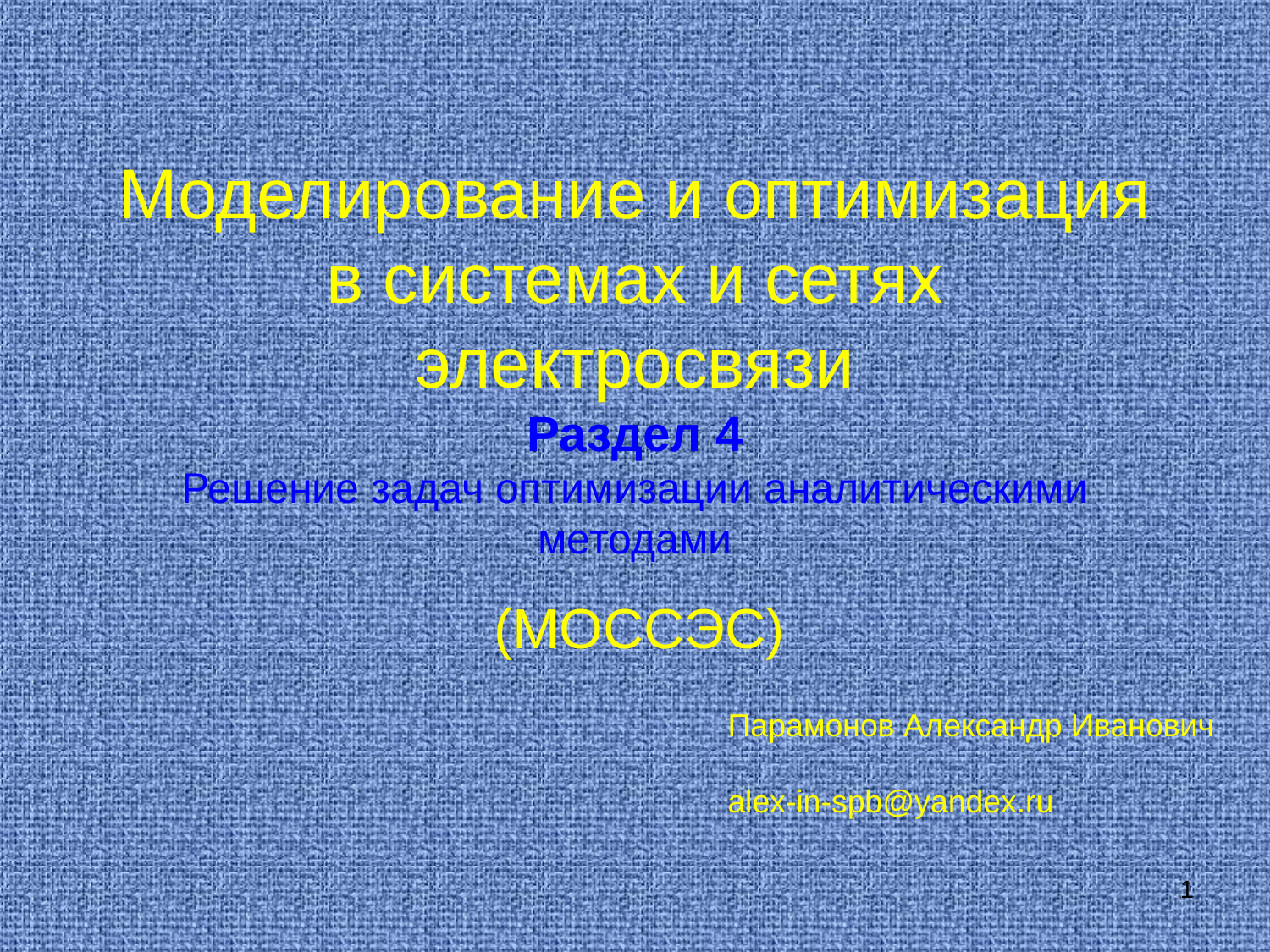

# Моделирование и оптимизация в системах и сетях электросвязи Раздел 4 Решение задач оптимизации аналитическими методами
(МОССЭС)
Парамонов Александр Иванович

alex-in-spb@yandex.ru
1